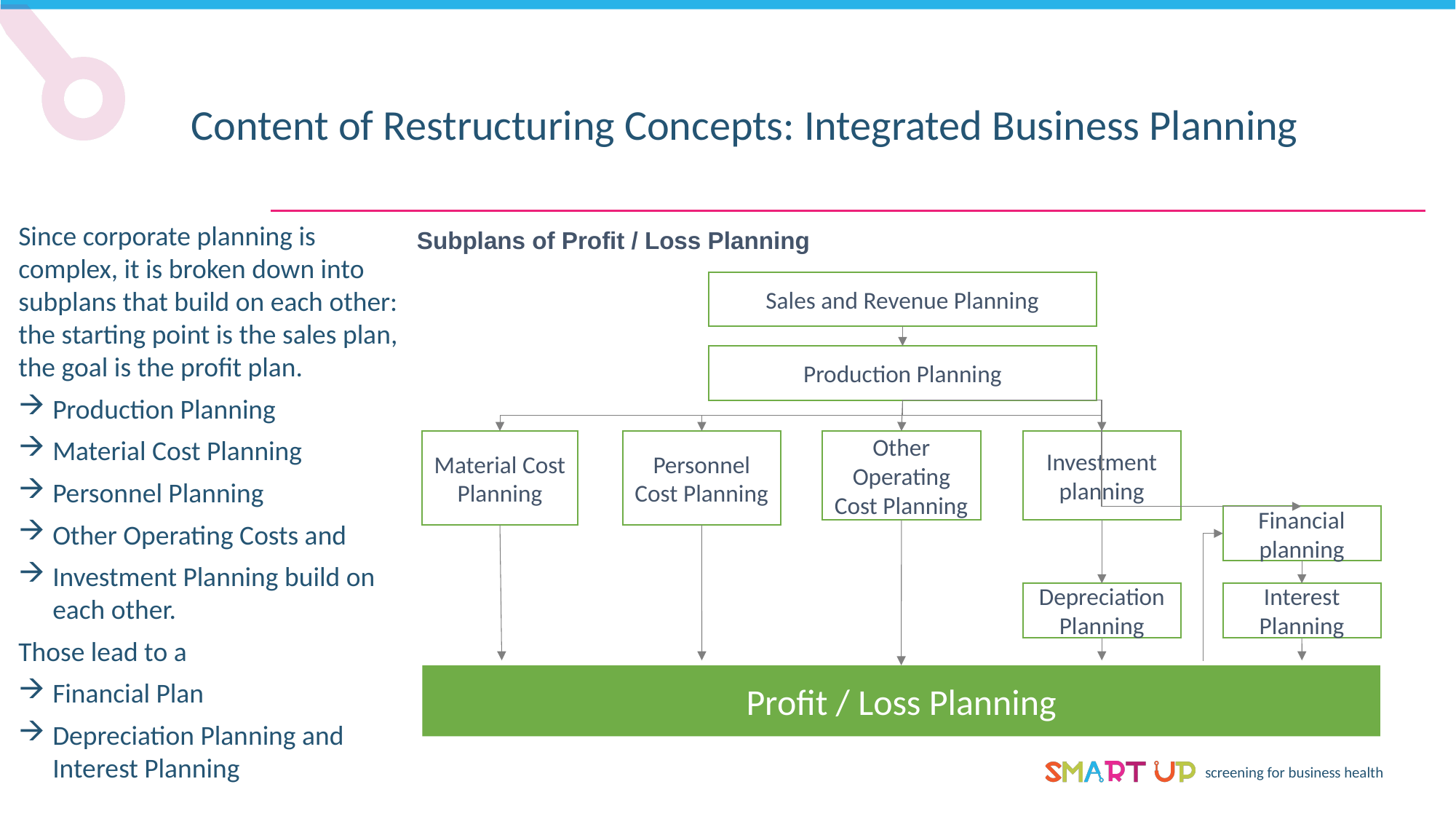

Content of Restructuring Concepts: Integrated Business Planning
Since corporate planning is complex, it is broken down into subplans that build on each other: the starting point is the sales plan, the goal is the profit plan.
Production Planning
Material Cost Planning
Personnel Planning
Other Operating Costs and
Investment Planning build on each other.
Those lead to a
Financial Plan
Depreciation Planning and Interest Planning
Subplans of Profit / Loss Planning
Sales and Revenue Planning
Production Planning
Material Cost Planning
Personnel Cost Planning
Other Operating Cost Planning
Investment planning
Financial planning
Depreciation Planning
Interest Planning
Profit / Loss Planning